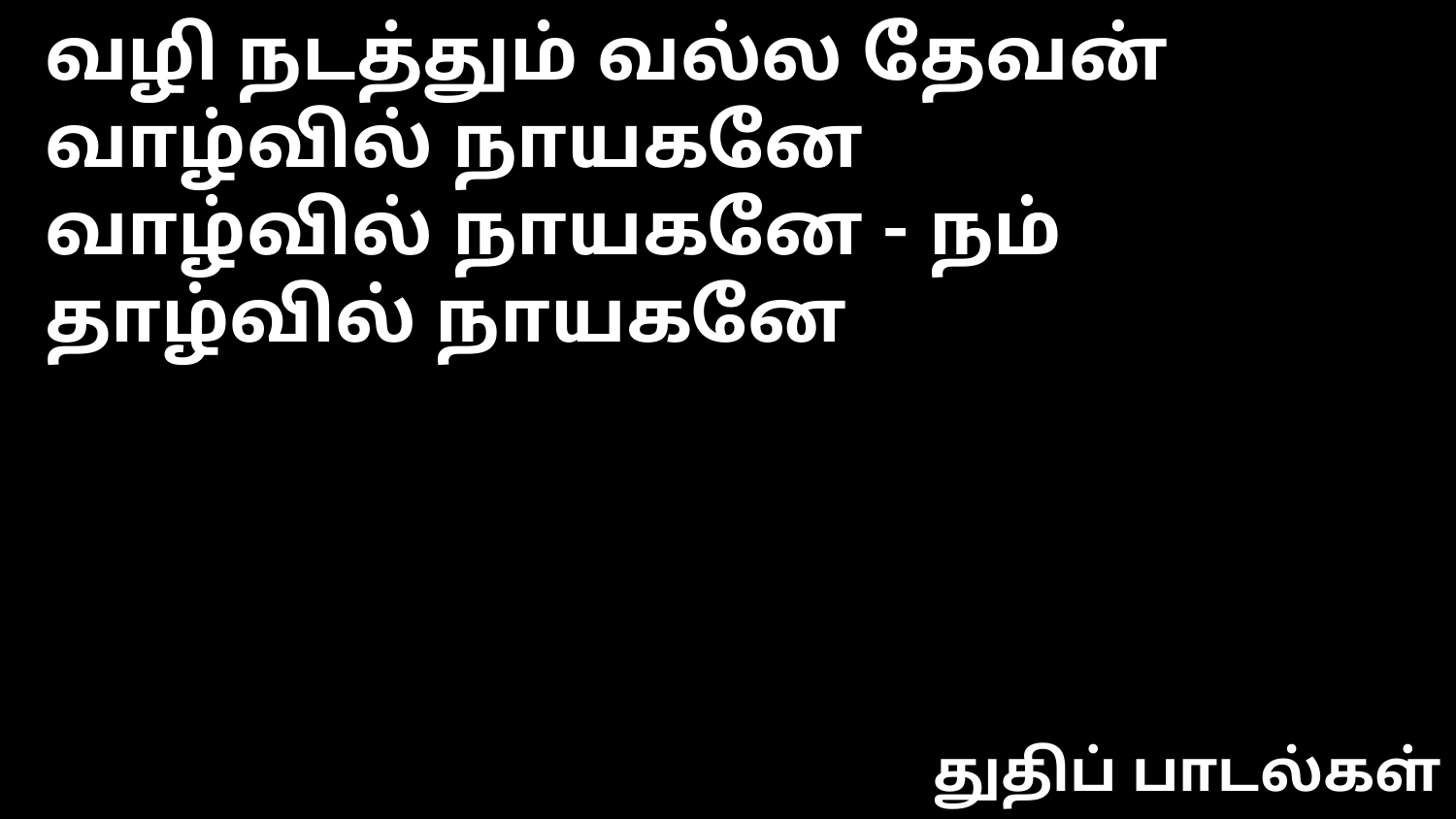

வழி நடத்தும் வல்ல தேவன் வாழ்வில் நாயகனே
வாழ்வில் நாயகனே - நம்
தாழ்வில் நாயகனே

துதிப் பாடல்கள்